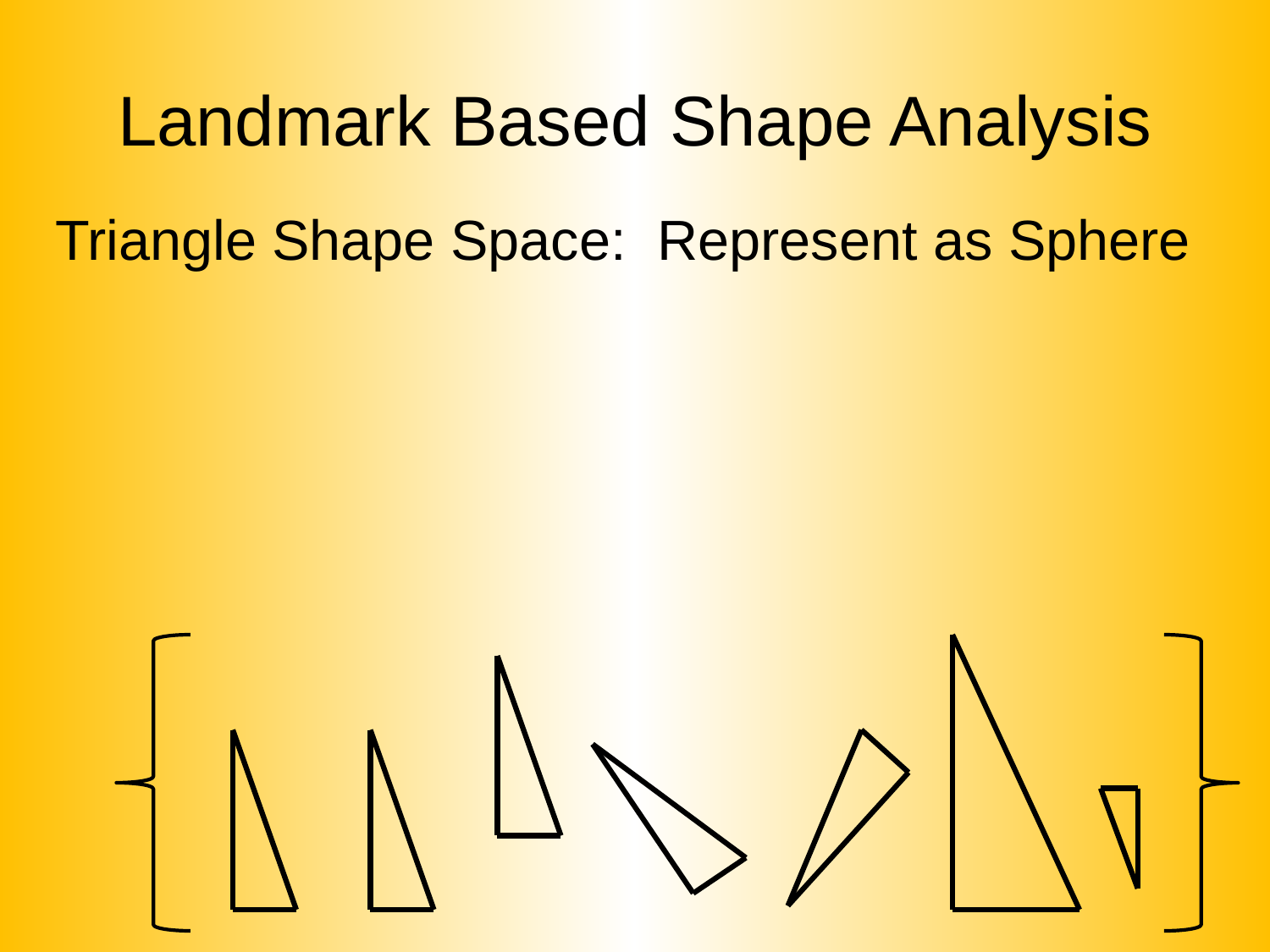

# Landmark Based Shape Analysis
Triangle Shape Space:  Represent as Sphere